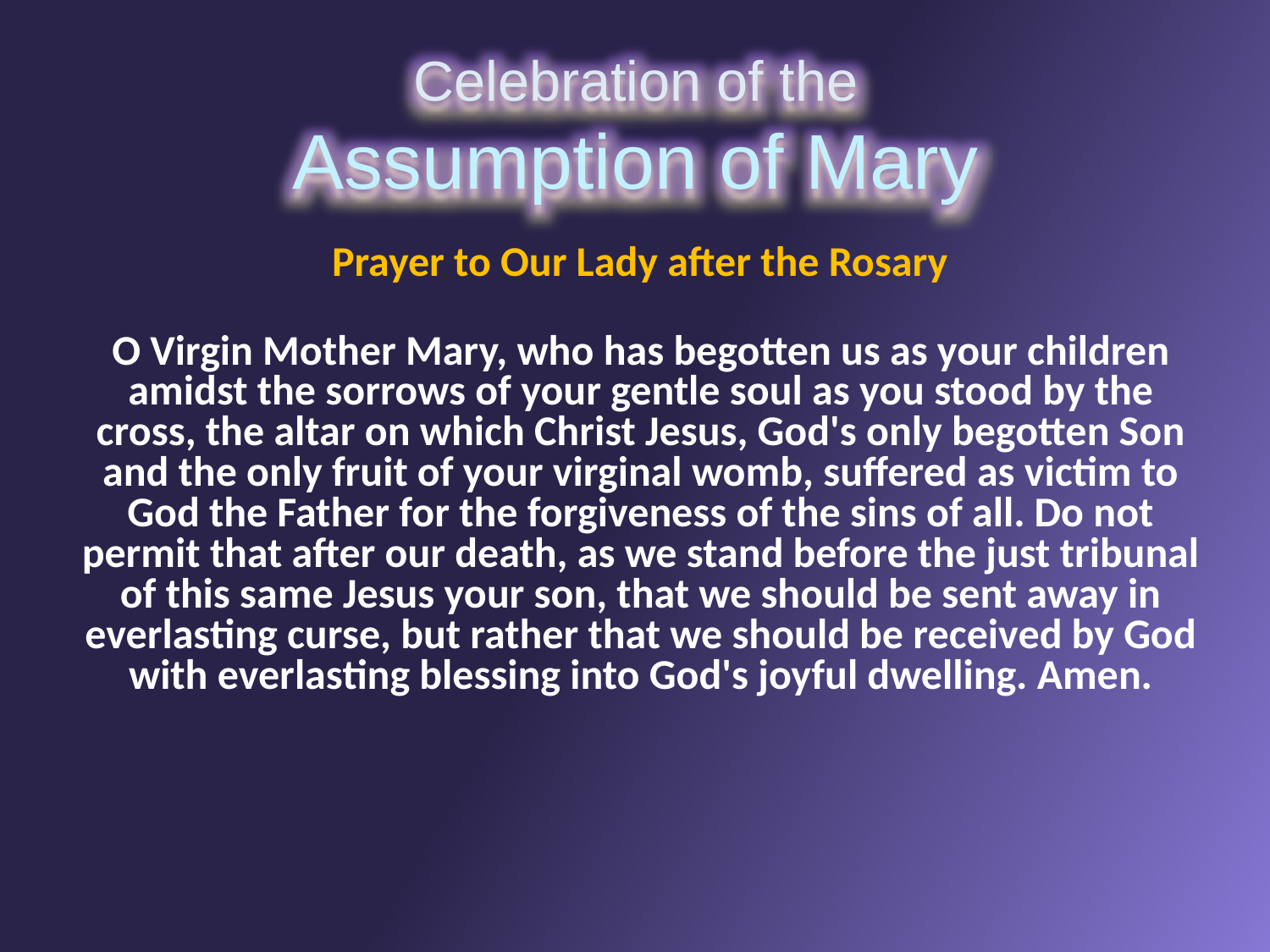

Prayer to Our Lady after the Rosary
O Virgin Mother Mary, who has begotten us as your children amidst the sorrows of your gentle soul as you stood by the cross, the altar on which Christ Jesus, God's only begotten Son and the only fruit of your virginal womb, suffered as victim to God the Father for the forgiveness of the sins of all. Do not permit that after our death, as we stand before the just tribunal of this same Jesus your son, that we should be sent away in everlasting curse, but rather that we should be received by God with everlasting blessing into God's joyful dwelling. Amen.